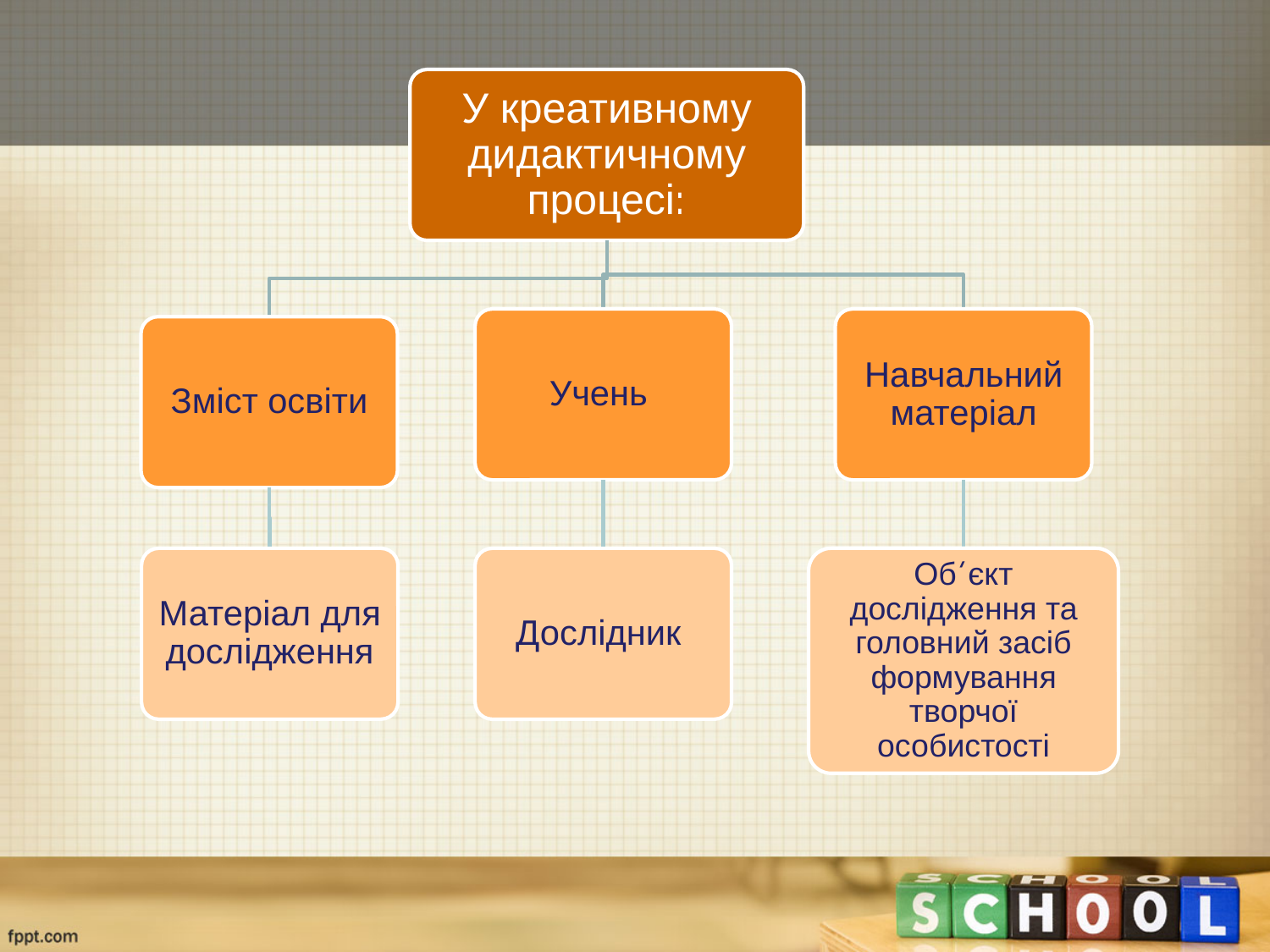

У креативному дидактичному процесі:
Зміст освіти
Матеріал для дослідження
Учень
Дослідник
Навчальний матеріал
Об’єкт дослідження та головний засіб формування творчої особистості